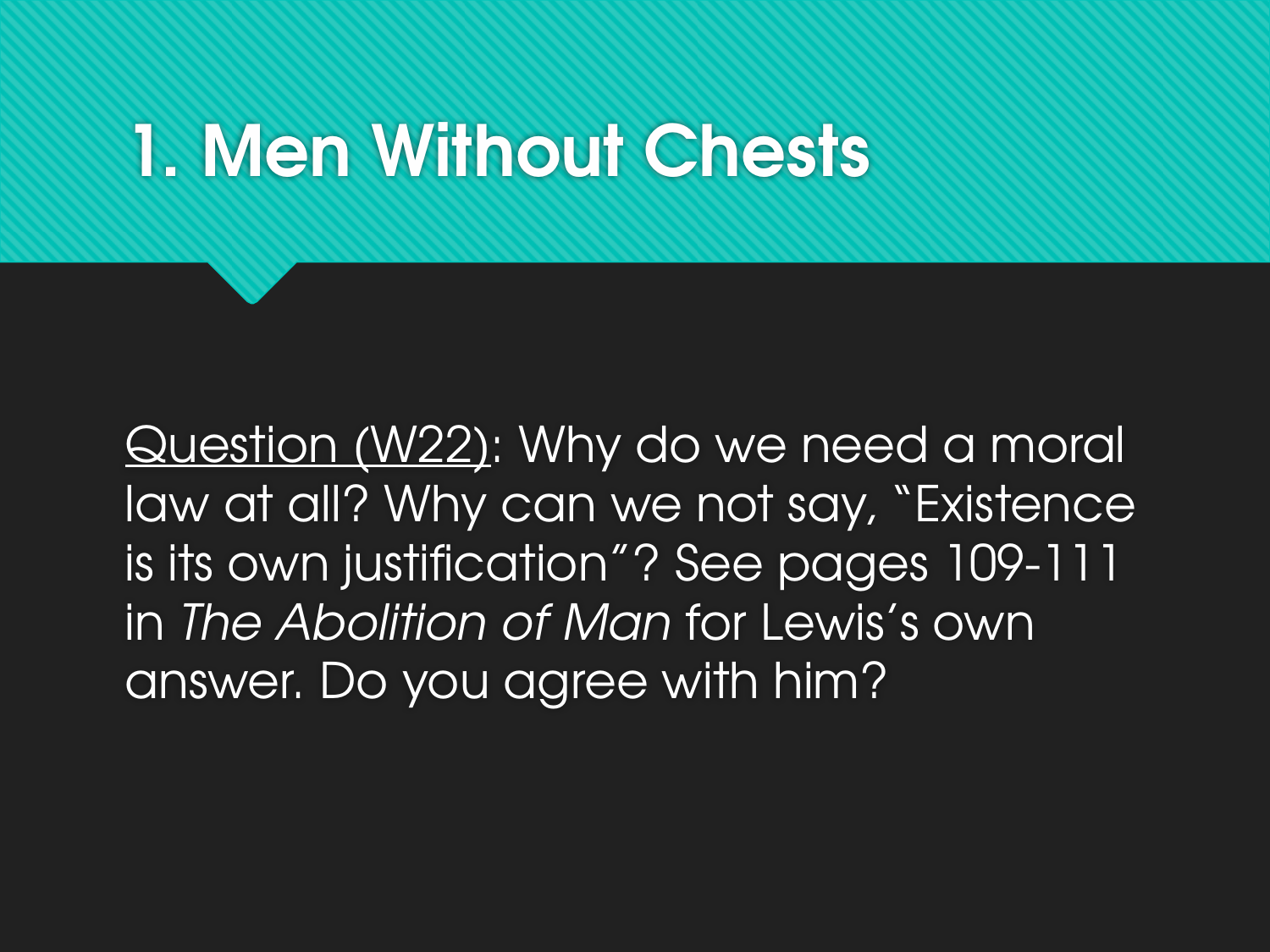

# 1. Men Without Chests
Question (W22): Why do we need a moral law at all? Why can we not say, “Existence is its own justification”? See pages 109-111 in The Abolition of Man for Lewis’s own answer. Do you agree with him?